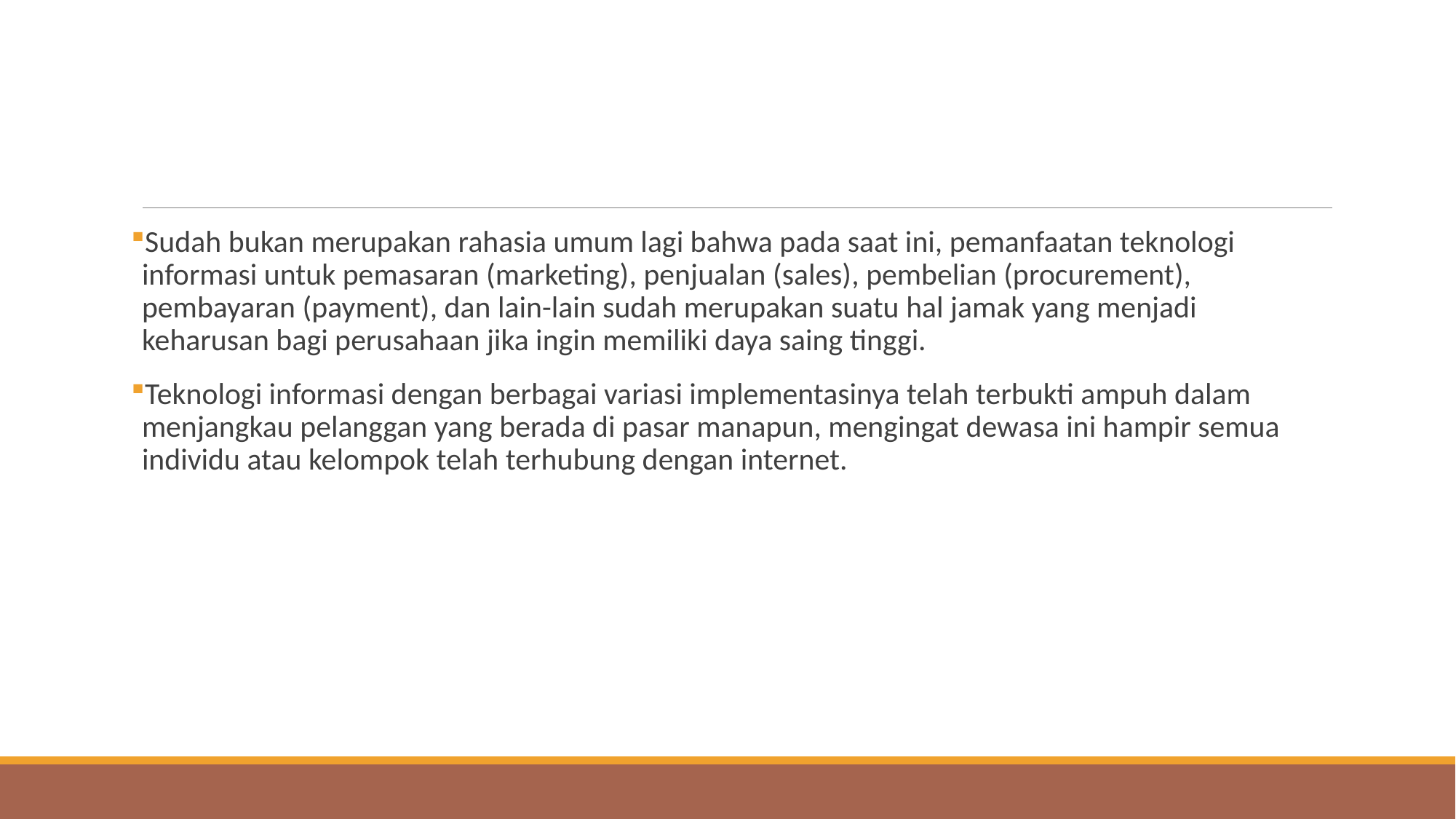

#
Sudah bukan merupakan rahasia umum lagi bahwa pada saat ini, pemanfaatan teknologi informasi untuk pemasaran (marketing), penjualan (sales), pembelian (procurement), pembayaran (payment), dan lain-lain sudah merupakan suatu hal jamak yang menjadi keharusan bagi perusahaan jika ingin memiliki daya saing tinggi.
Teknologi informasi dengan berbagai variasi implementasinya telah terbukti ampuh dalam menjangkau pelanggan yang berada di pasar manapun, mengingat dewasa ini hampir semua individu atau kelompok telah terhubung dengan internet.